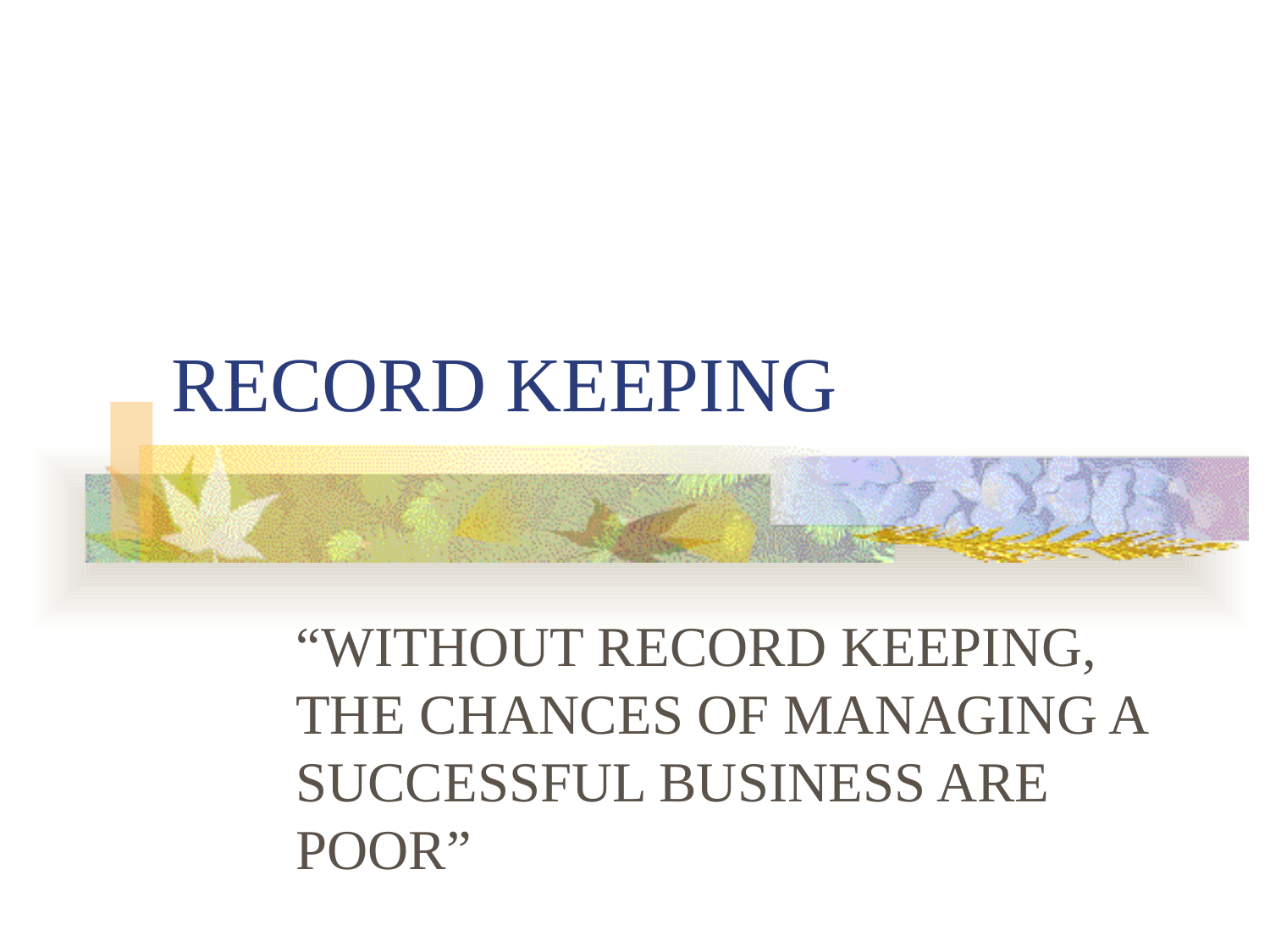

# RECORD KEEPING
“WITHOUT RECORD KEEPING, THE CHANCES OF MANAGING A SUCCESSFUL BUSINESS ARE POOR”